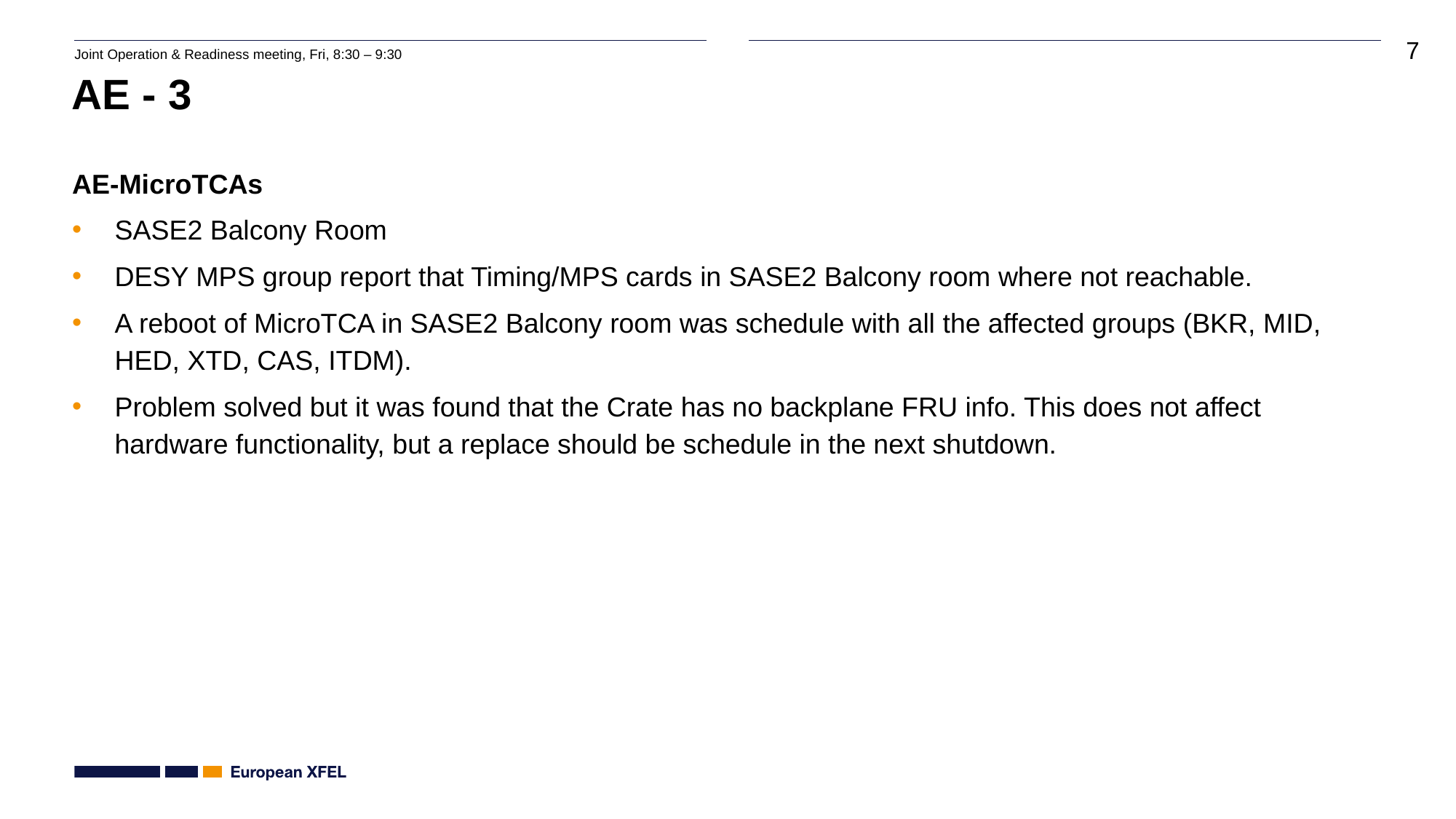

# AE - 3

AE-MicroTCAs
SASE2 Balcony Room
DESY MPS group report that Timing/MPS cards in SASE2 Balcony room where not reachable.
A reboot of MicroTCA in SASE2 Balcony room was schedule with all the affected groups (BKR, MID, HED, XTD, CAS, ITDM).
Problem solved but it was found that the Crate has no backplane FRU info. This does not affect hardware functionality, but a replace should be schedule in the next shutdown.